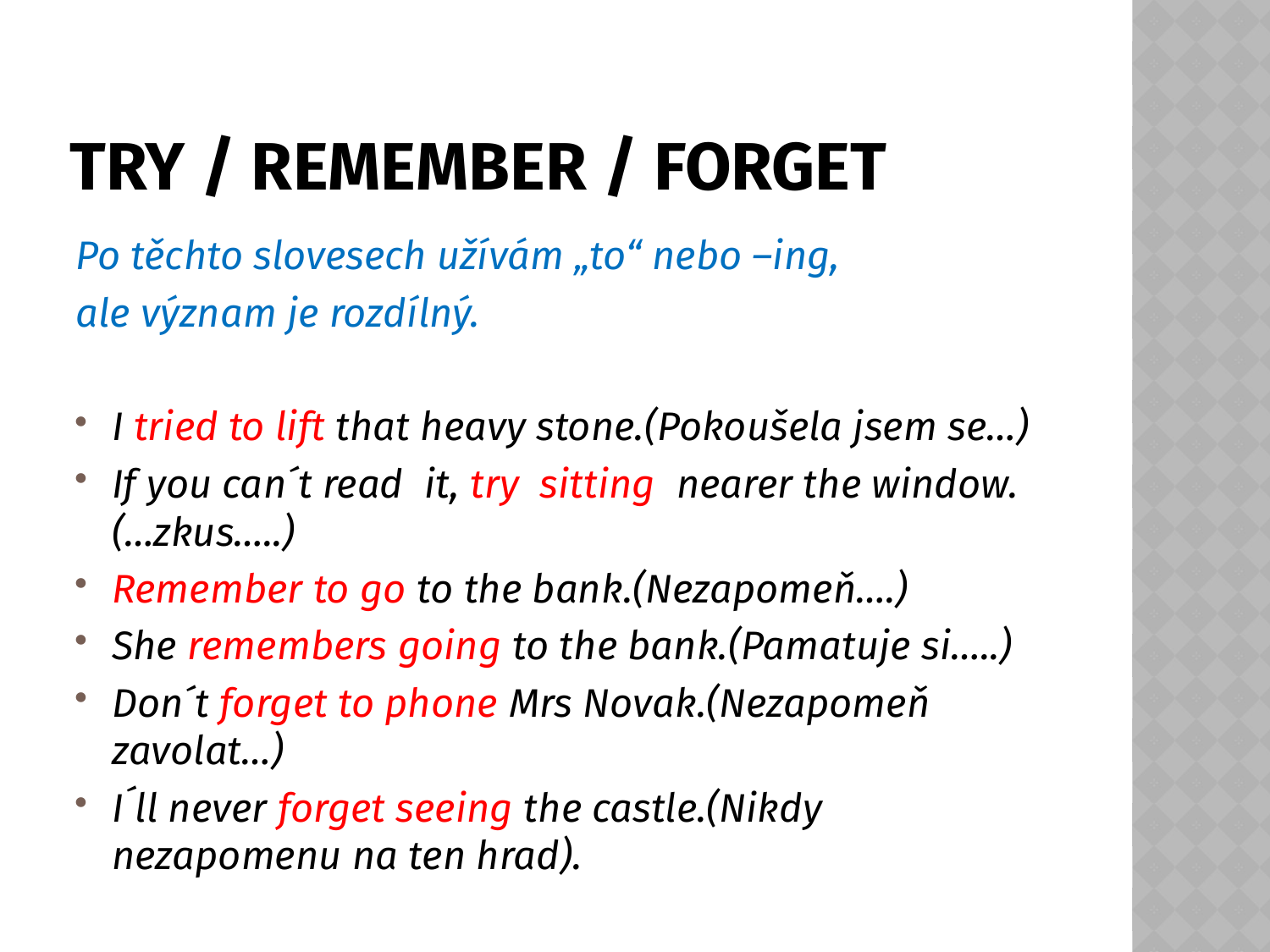

# TRY / remember / forget
Po těchto slovesech užívám „to“ nebo –ing,
ale význam je rozdílný.

I tried to lift that heavy stone.(Pokoušela jsem se…)
If you can´t read  it, try  sitting  nearer the window.(…zkus…..)
Remember to go to the bank.(Nezapomeň….)
She remembers going to the bank.(Pamatuje si…..)
Don´t forget to phone Mrs Novak.(Nezapomeň zavolat…)
I´ll never forget seeing the castle.(Nikdy nezapomenu na ten hrad).